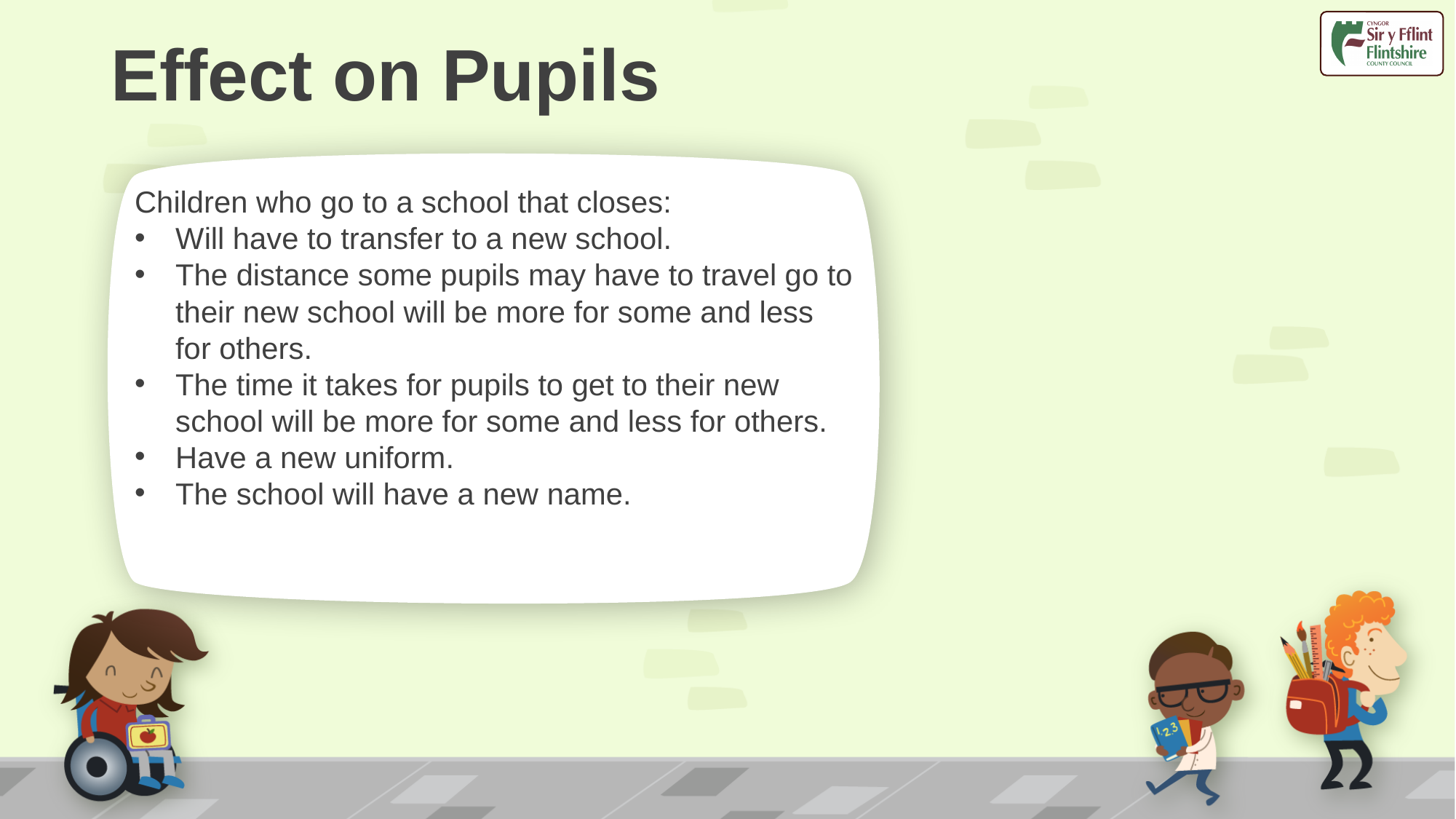

# Effect on Pupils
Children who go to a school that closes:
Will have to transfer to a new school.
The distance some pupils may have to travel go to their new school will be more for some and less for others.
The time it takes for pupils to get to their new school will be more for some and less for others.
Have a new uniform.
The school will have a new name.